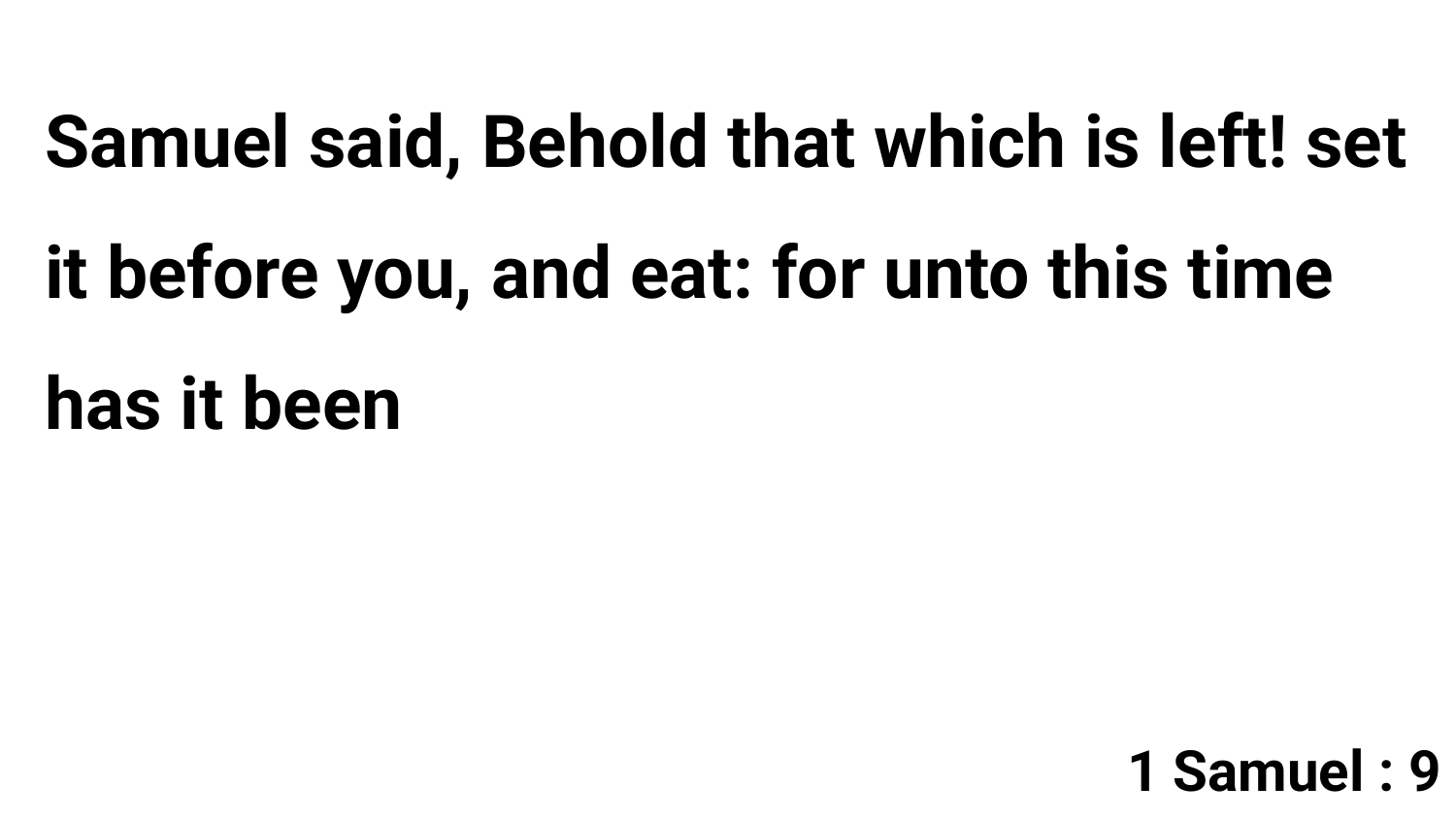

Samuel said, Behold that which is left! set it before you, and eat: for unto this time has it been
1 Samuel : 9